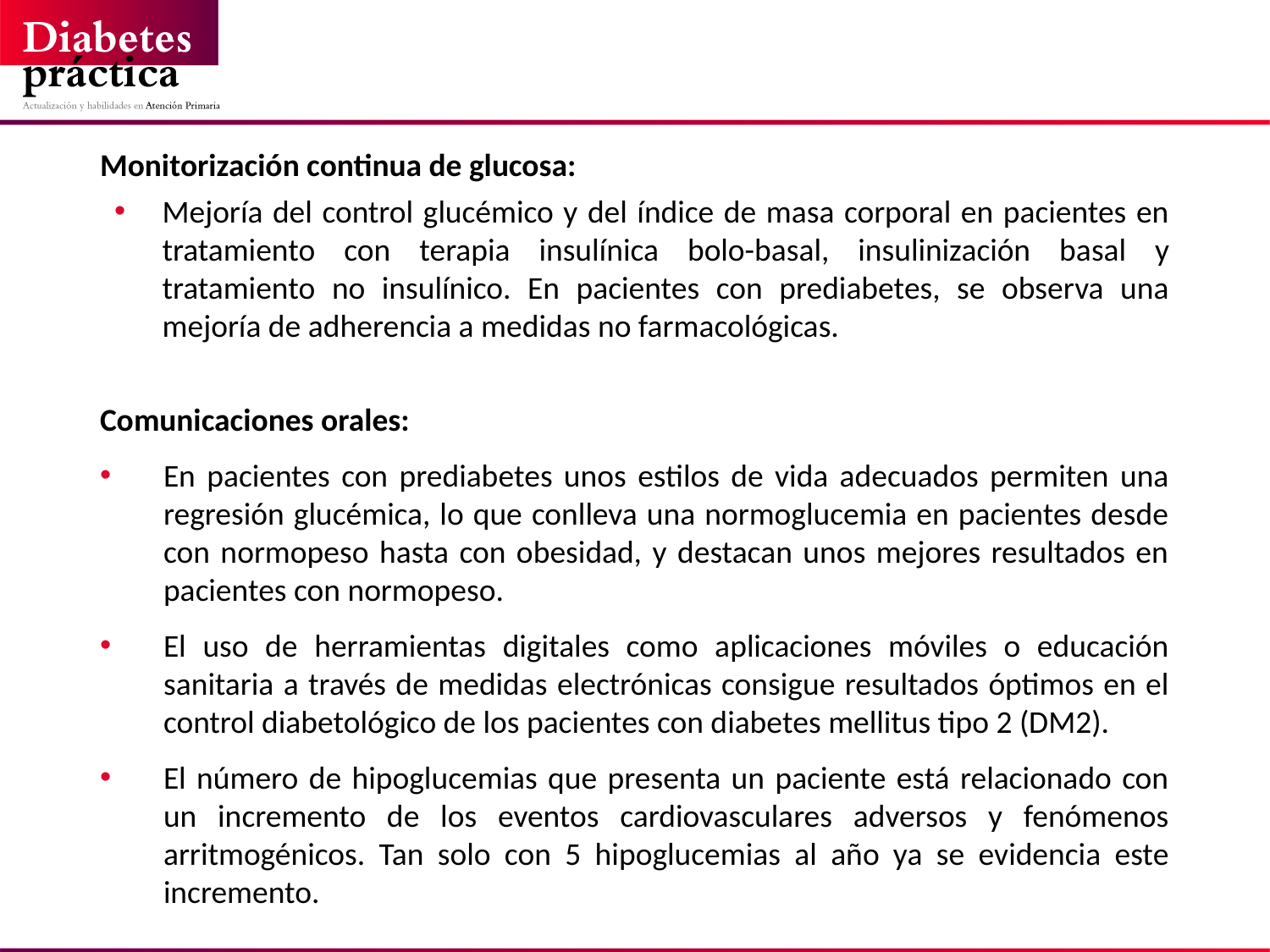

Monitorización continua de glucosa:
Mejoría del control glucémico y del índice de masa corporal en pacientes en tratamiento con terapia insulínica bolo-basal, insulinización basal y tratamiento no insulínico. En pacientes con prediabetes, se observa una mejoría de adherencia a medidas no farmacológicas.

Comunicaciones orales:
En pacientes con prediabetes unos estilos de vida adecuados permiten una regresión glucémica, lo que conlleva una normoglucemia en pacientes desde con normopeso hasta con obesidad, y destacan unos mejores resultados en pacientes con normopeso.
El uso de herramientas digitales como aplicaciones móviles o educación sanitaria a través de medidas electrónicas consigue resultados óptimos en el control diabetológico de los pacientes con diabetes mellitus tipo 2 (DM2).
El número de hipoglucemias que presenta un paciente está relacionado con un incremento de los eventos cardiovasculares adversos y fenómenos arritmogénicos. Tan solo con 5 hipoglucemias al año ya se evidencia este incremento.